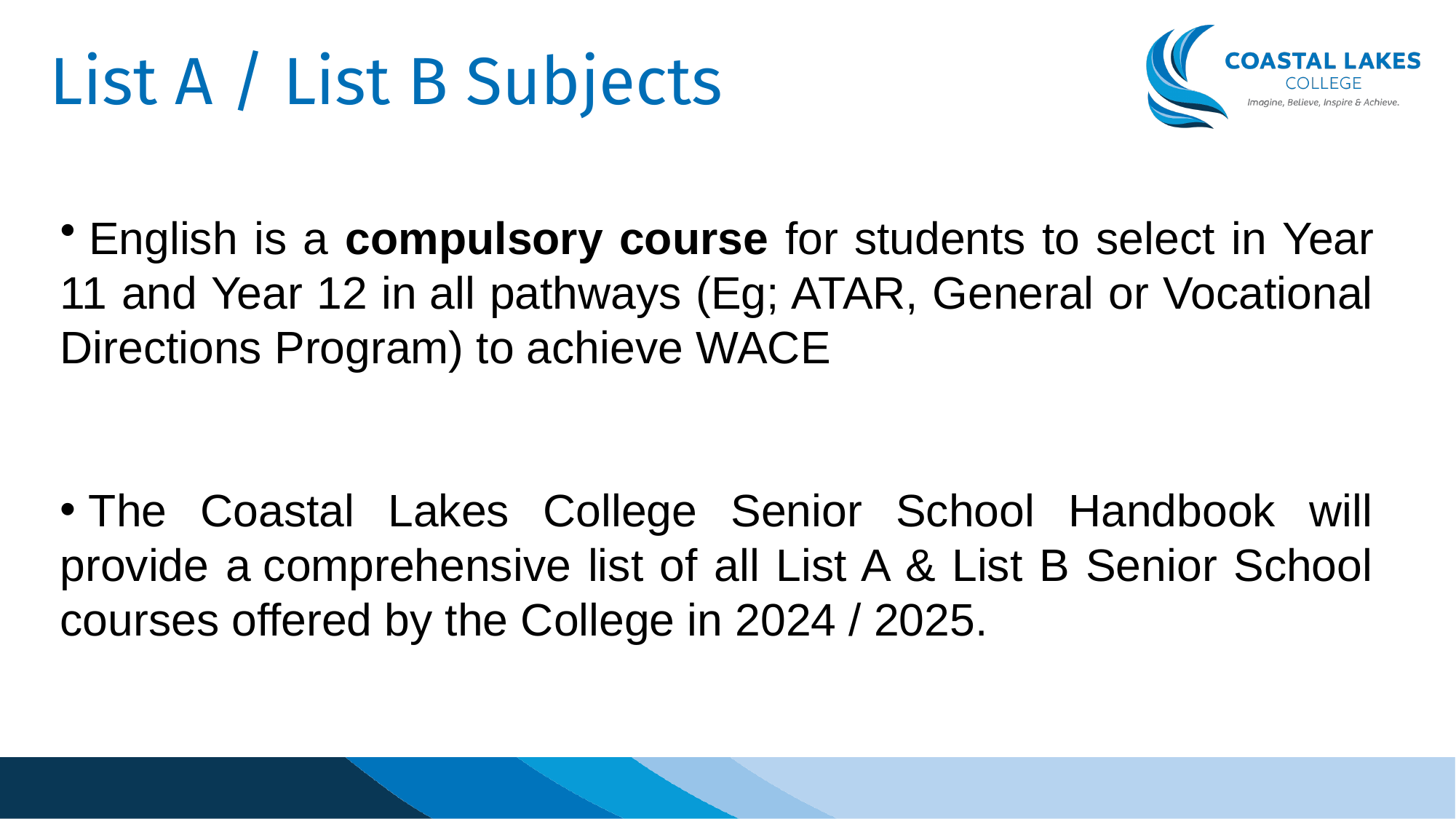

# List A / List B Subjects
 English is a compulsory course for students to select in Year 11 and Year 12 in all pathways (Eg; ATAR, General or Vocational Directions Program) to achieve WACE​

 The Coastal Lakes College Senior School Handbook will provide a comprehensive list of all List A & List B Senior School courses offered by the College in 2024 / 2025.